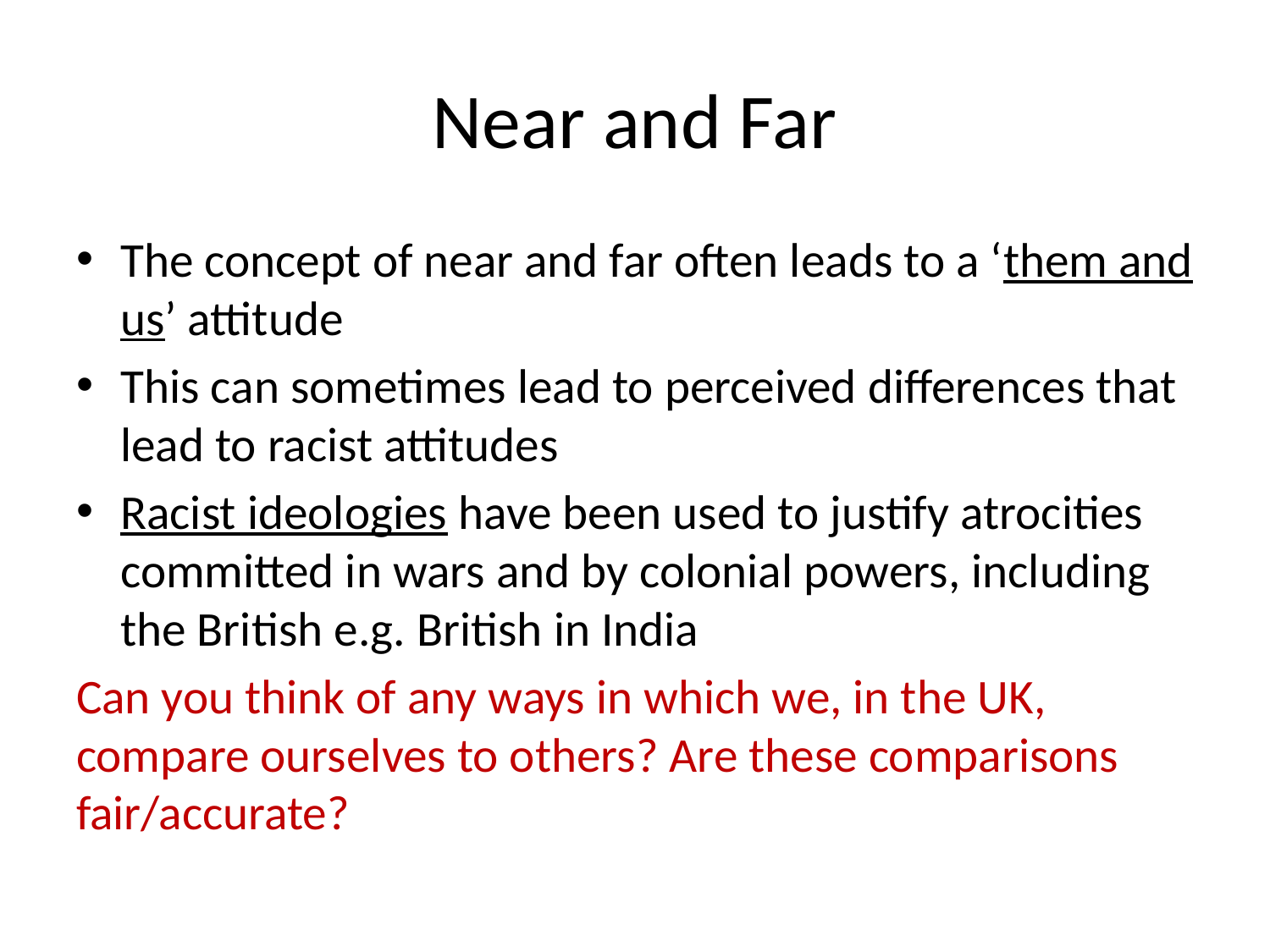

# Near and Far
The concept of near and far often leads to a ‘them and us’ attitude
This can sometimes lead to perceived differences that lead to racist attitudes
Racist ideologies have been used to justify atrocities committed in wars and by colonial powers, including the British e.g. British in India
Can you think of any ways in which we, in the UK, compare ourselves to others? Are these comparisons fair/accurate?